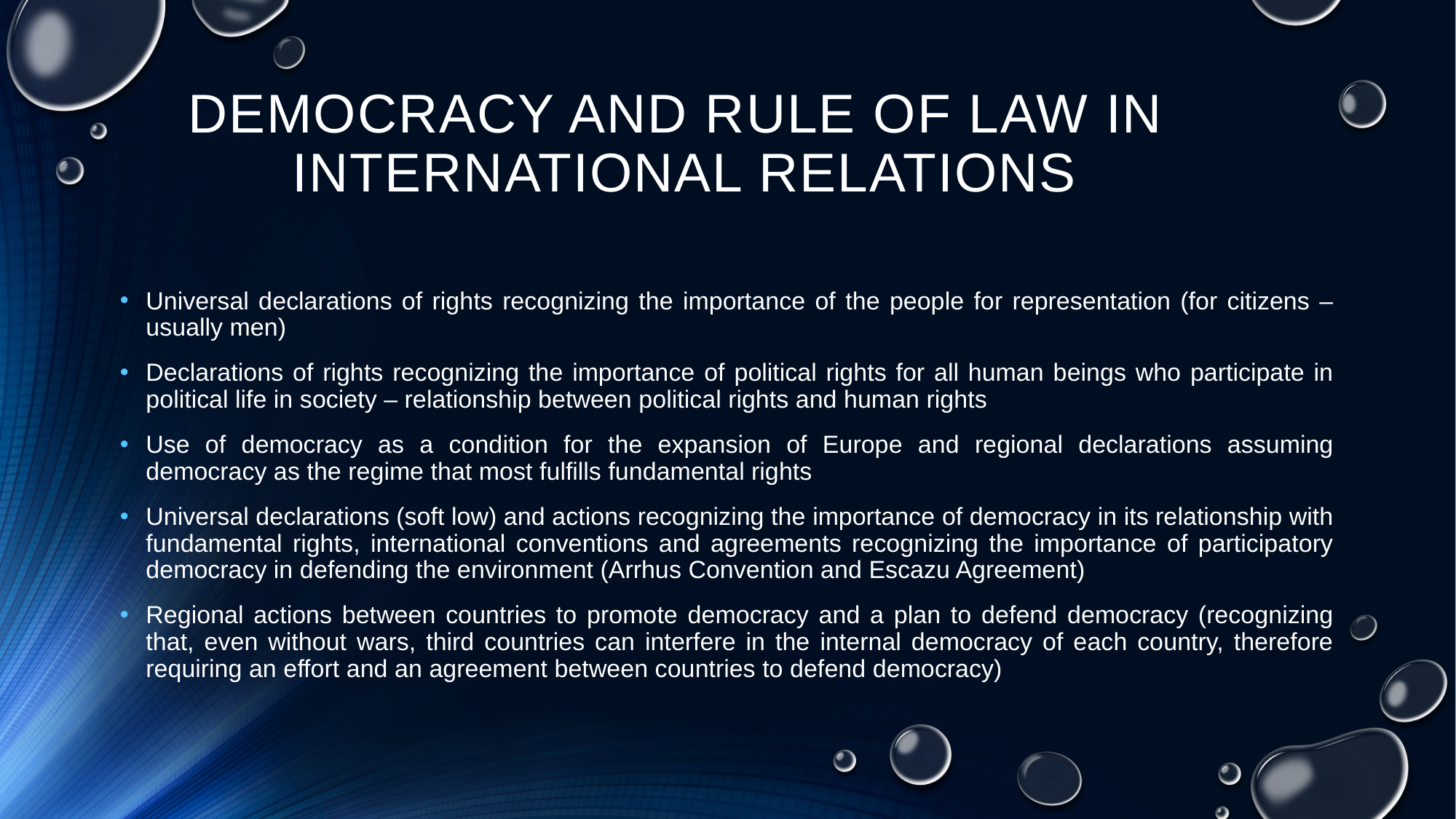

# DEMOCRACY AND RULE OF LAW IN  INTERNATIONAL RELATIONS
Universal declarations of rights recognizing the importance of the people for representation (for citizens – usually men)
Declarations of rights recognizing the importance of political rights for all human beings who participate in political life in society – relationship between political rights and human rights
Use of democracy as a condition for the expansion of Europe and regional declarations assuming democracy as the regime that most fulfills fundamental rights
Universal declarations (soft low) and actions recognizing the importance of democracy in its relationship with fundamental rights, international conventions and agreements recognizing the importance of participatory democracy in defending the environment (Arrhus Convention and Escazu Agreement)
Regional actions between countries to promote democracy and a plan to defend democracy (recognizing that, even without wars, third countries can interfere in the internal democracy of each country, therefore requiring an effort and an agreement between countries to defend democracy)